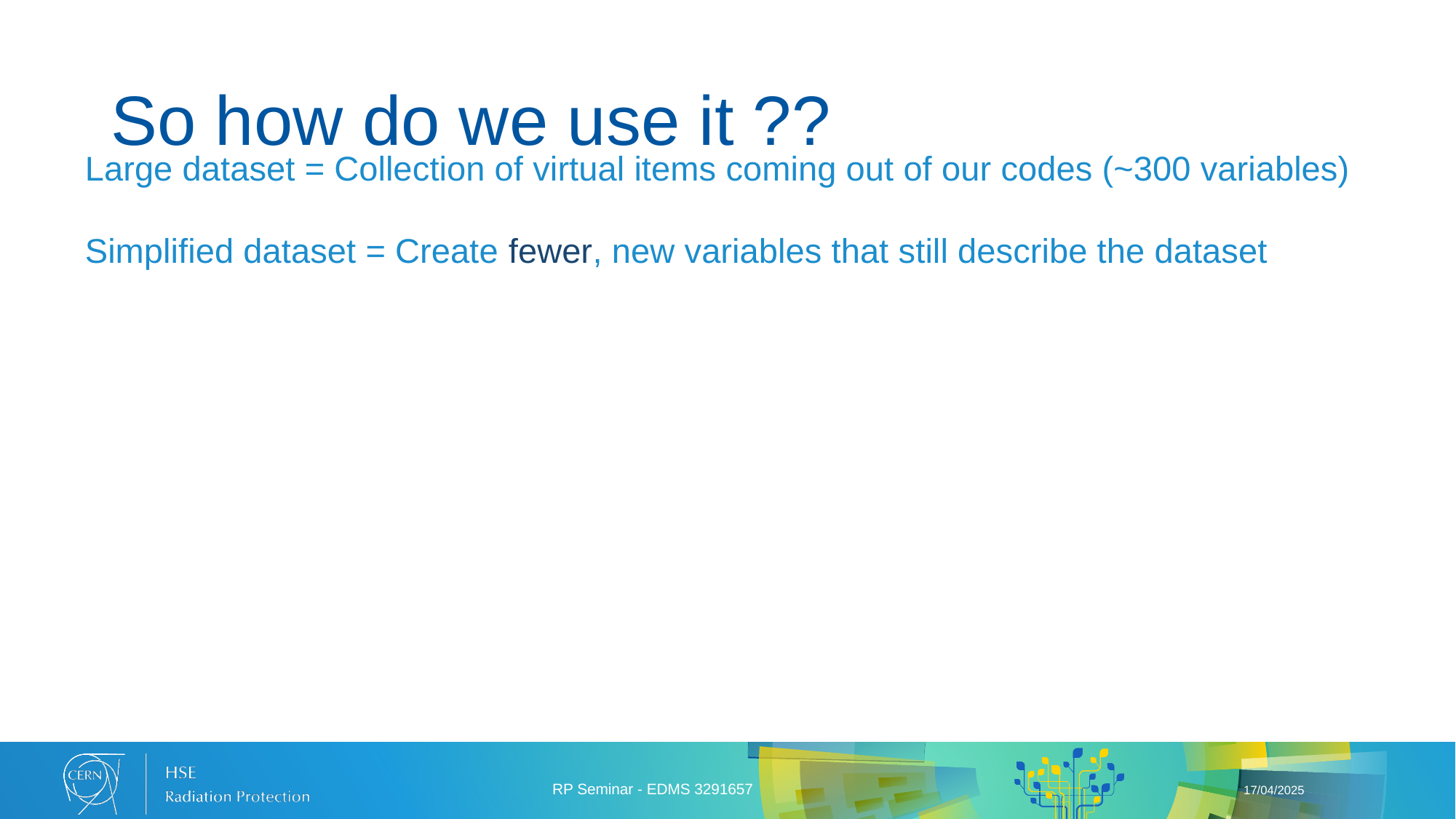

# So how do we use it ??
Large dataset = Collection of virtual items coming out of our codes (~300 variables)

Simplified dataset = Create fewer, new variables that still describe the dataset
RP Seminar - EDMS 3291657
17/04/2025